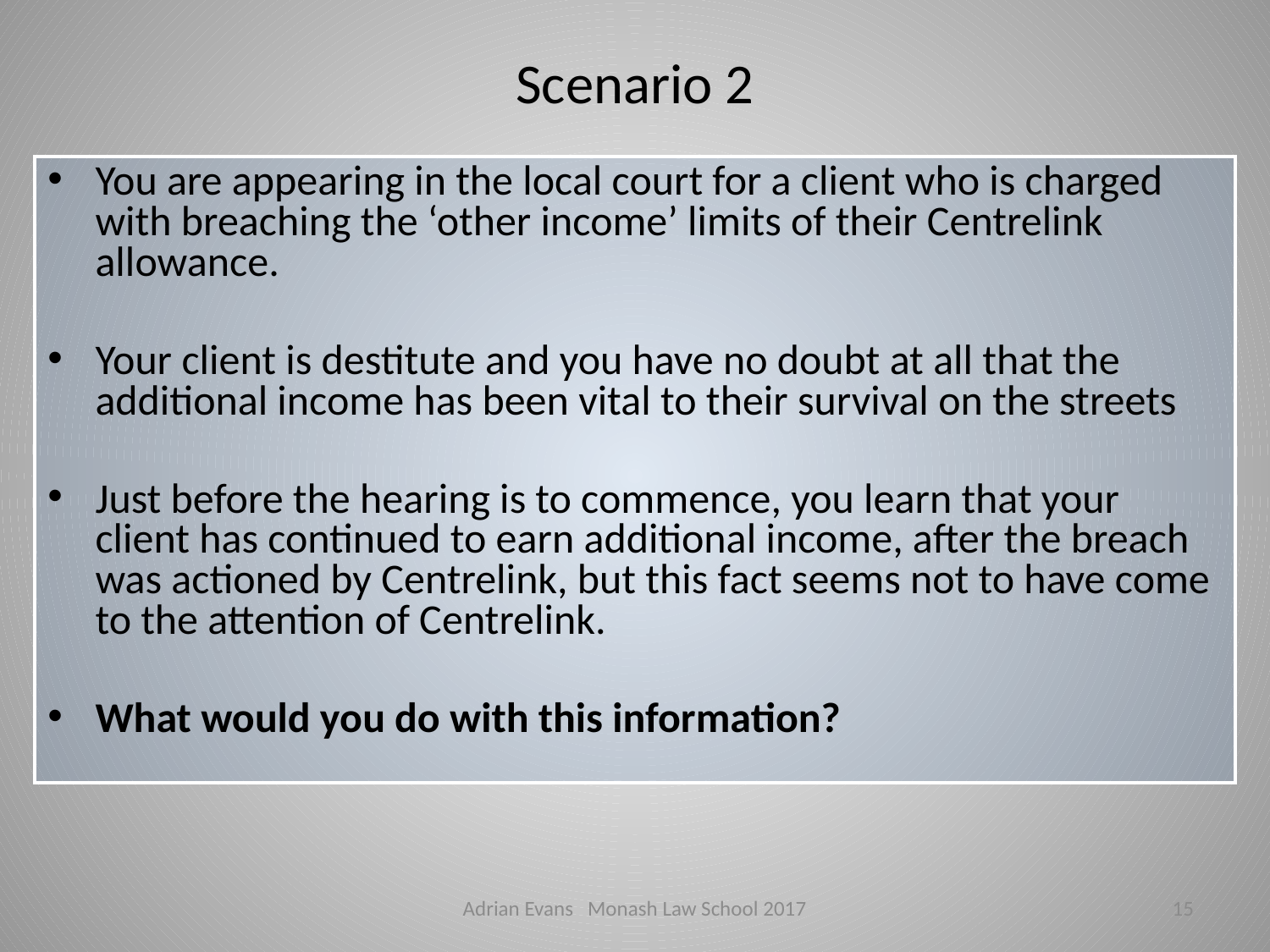

# Scenario 2
You are appearing in the local court for a client who is charged with breaching the ‘other income’ limits of their Centrelink allowance.

Your client is destitute and you have no doubt at all that the additional income has been vital to their survival on the streets

Just before the hearing is to commence, you learn that your client has continued to earn additional income, after the breach was actioned by Centrelink, but this fact seems not to have come to the attention of Centrelink.

What would you do with this information?
Adrian Evans   Monash Law School 2017
15